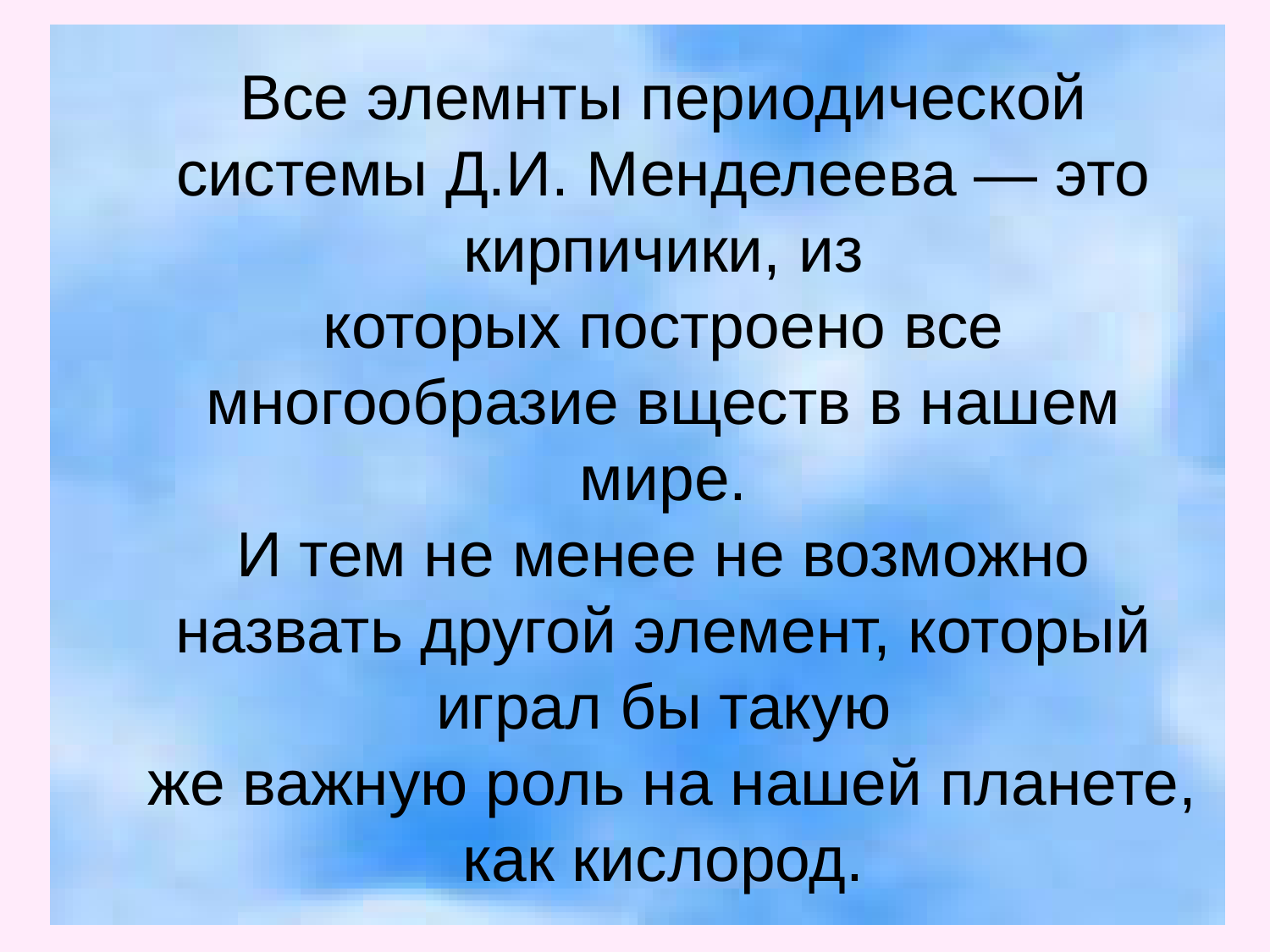

Все элемнты периодической системы Д.И. Менделеева — это кирпичики, из
которых построено все многообразие вществ в нашем мире.
И тем не менее не возможно назвать другой элемент, который играл бы такую
 же важную роль на нашей планете, как кислород.